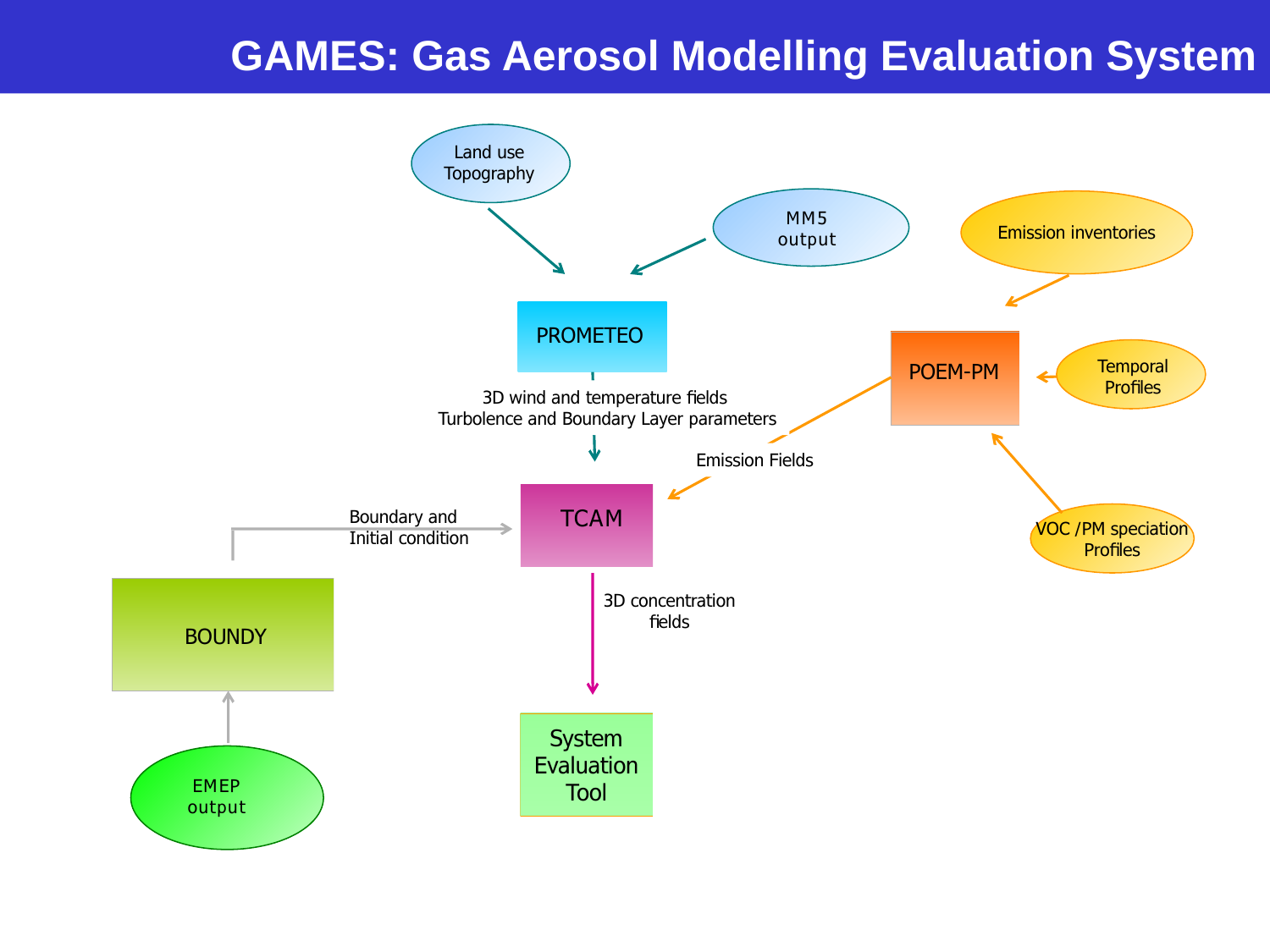

# GAMES: Gas Aerosol Modelling Evaluation System

Land use
Topography

Emission inventories
MM5
output

PROMETEO

Temporal
Profiles
POEM-PM

3D wind and temperature fields
Turbolence and Boundary Layer parameters

Emission Fields

TCAM

Boundary and
Initial condition
VOC /PM speciation
Profiles

3D concentration
fields
BOUNDY

System
Evaluation
Tool

EMEP
output